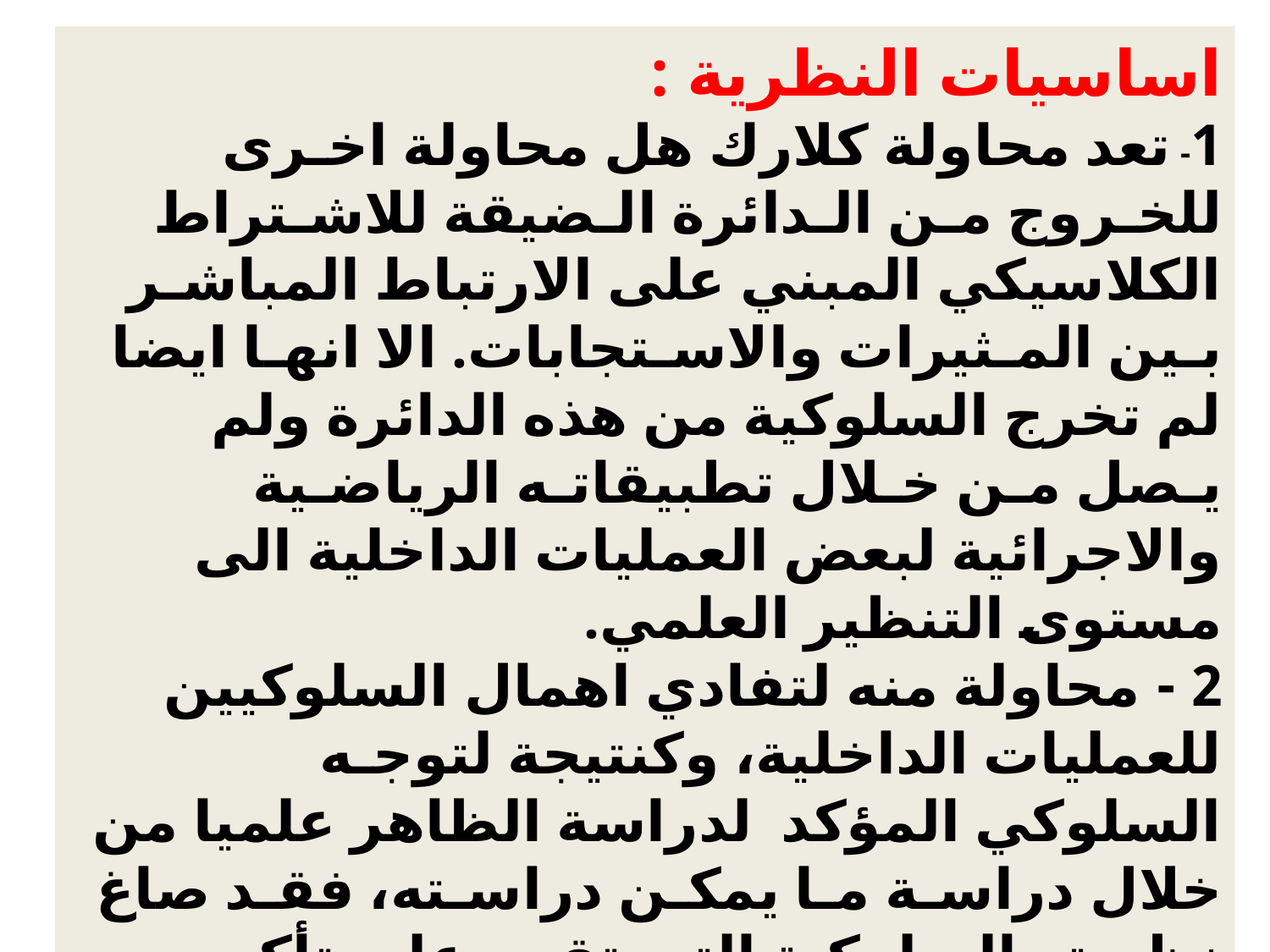

اساسيات النظرية :
1- تعد محاولة كلارك هل محاولة اخـرى للخـروج مـن الـدائرة الـضيقة للاشـتراط الكلاسيكي المبني على الارتباط المباشـر بـين المـثيرات والاسـتجابات. الا انهـا ايضا لم تخرج السلوكية من هذه الدائرة ولم يـصل مـن خـلال تطبيقاتـه الرياضـية والاجرائية لبعض العمليات الداخلية الى مستوى التنظير العلمي.
2 - محاولة منه لتفادي اهمال السلوكيين للعمليات الداخلية، وكنتيجة لتوجـه السلوكي المؤكد  لدراسة الظاهر علميا من خلال دراسـة مـا يمكـن دراسـته، فقـد صاغ نظريته السلوكية التي تقوم على تأكيد وجود عوامـل اخـرى او دخيلـة بـين المتغير المستقل (المثير) والمتغير التابع (الاستجابة ) وعليه فقد توصل الى نظريتـه خفض الدافع (او الحاجة) . Reduction D